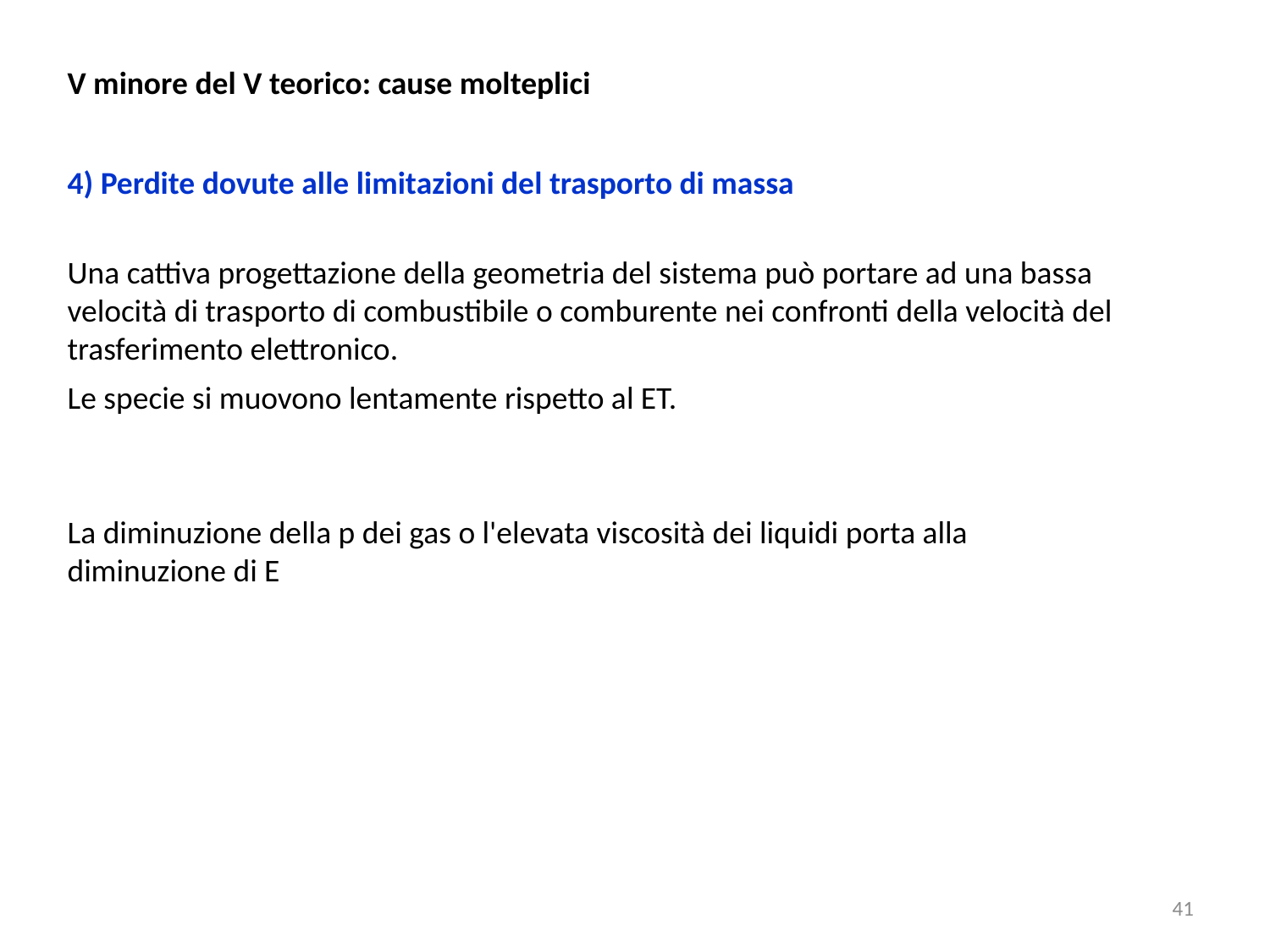

V minore del V teorico: cause molteplici
4) Perdite dovute alle limitazioni del trasporto di massa
Una cattiva progettazione della geometria del sistema può portare ad una bassa velocità di trasporto di combustibile o comburente nei confronti della velocità del trasferimento elettronico.
Le specie si muovono lentamente rispetto al ET.
La diminuzione della p dei gas o l'elevata viscosità dei liquidi porta alla diminuzione di E
41